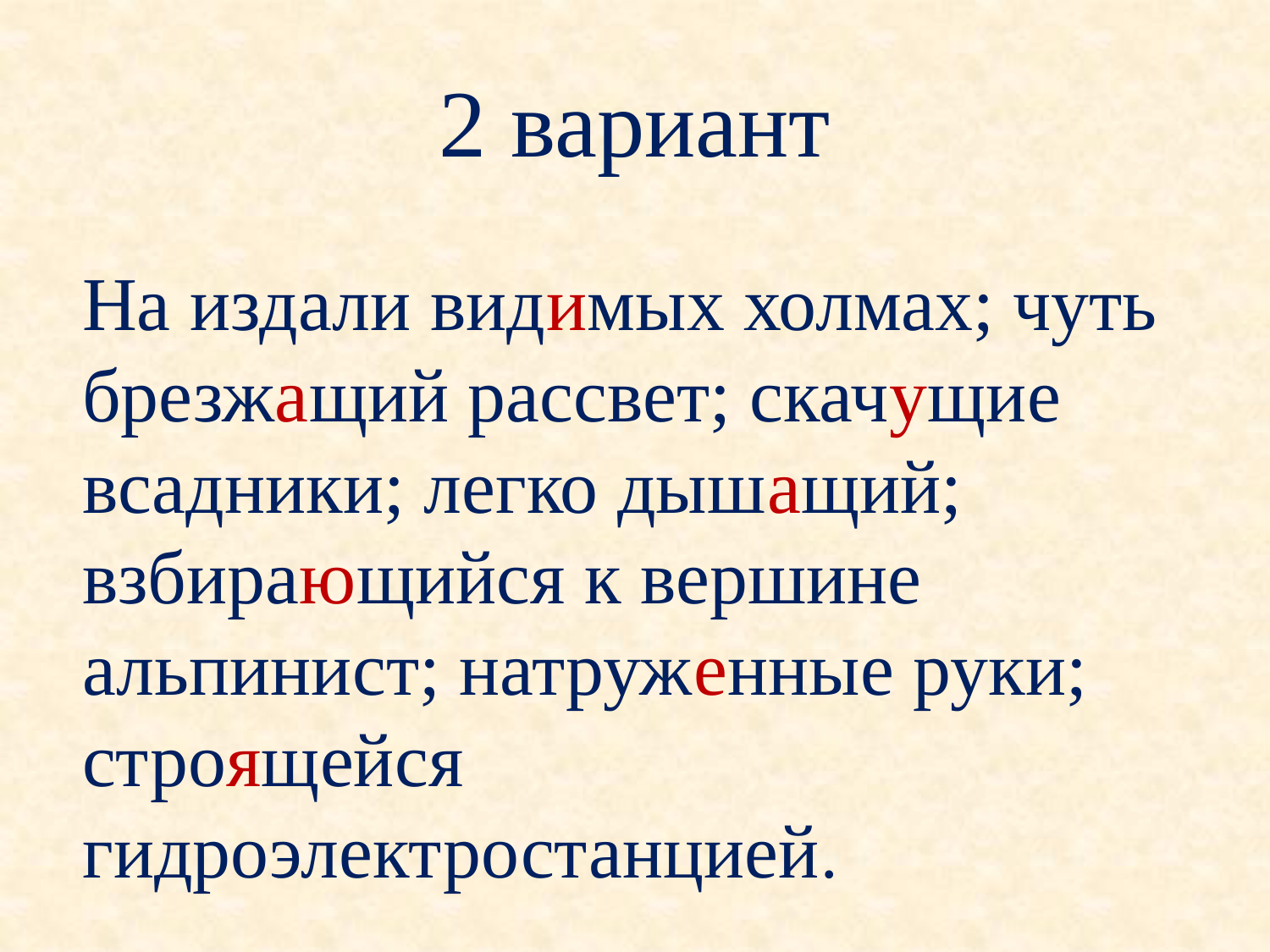

# 2 вариант
На издали видимых холмах; чуть брезжащий рассвет; скачущие всадники; легко дышащий;  взбирающийся к вершине альпинист; натруженные руки; строящейся  гидроэлектростанцией.